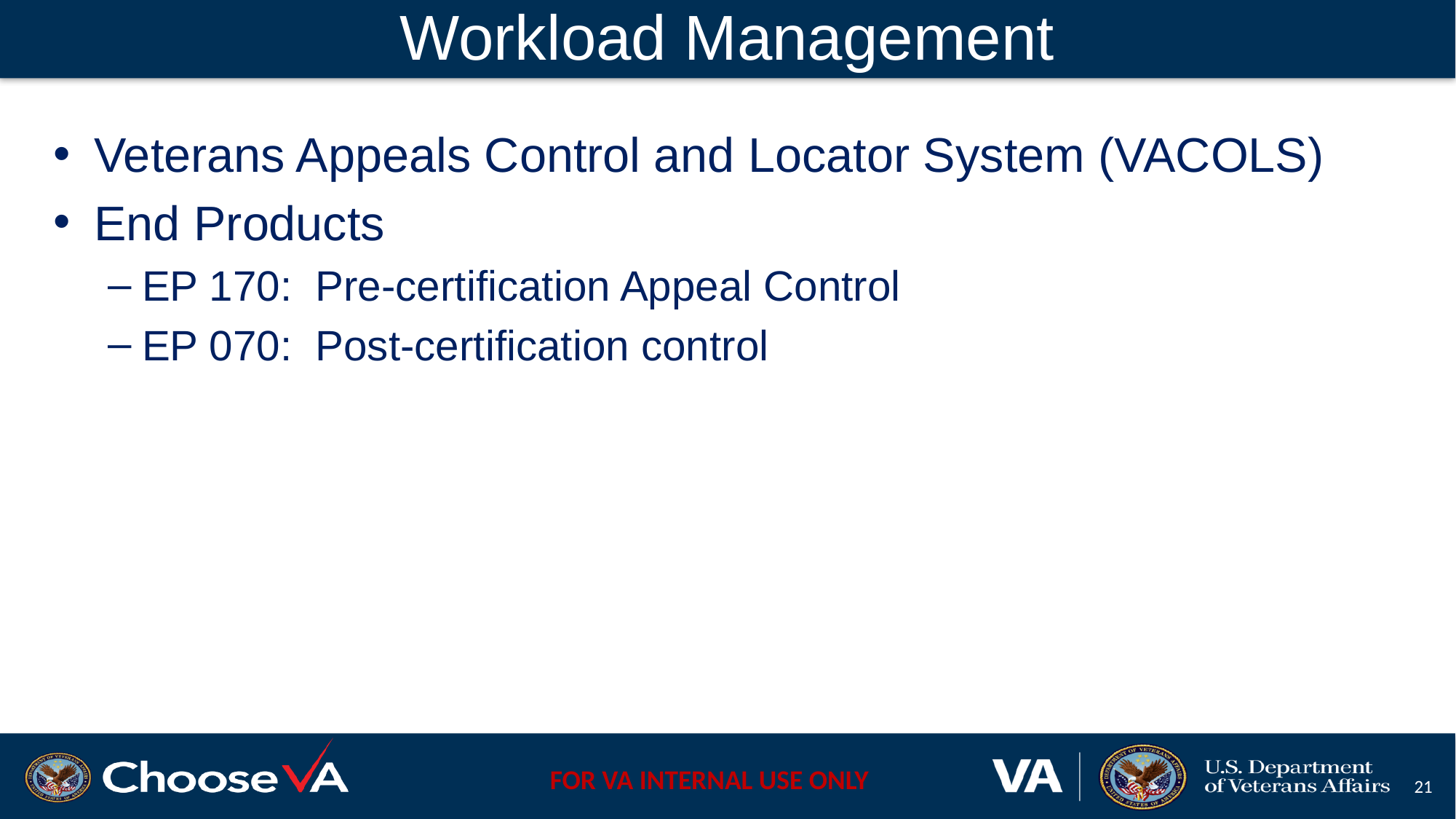

# Workload Management
Veterans Appeals Control and Locator System (VACOLS)
End Products
EP 170:  Pre-certification Appeal Control
EP 070:  Post-certification control
21